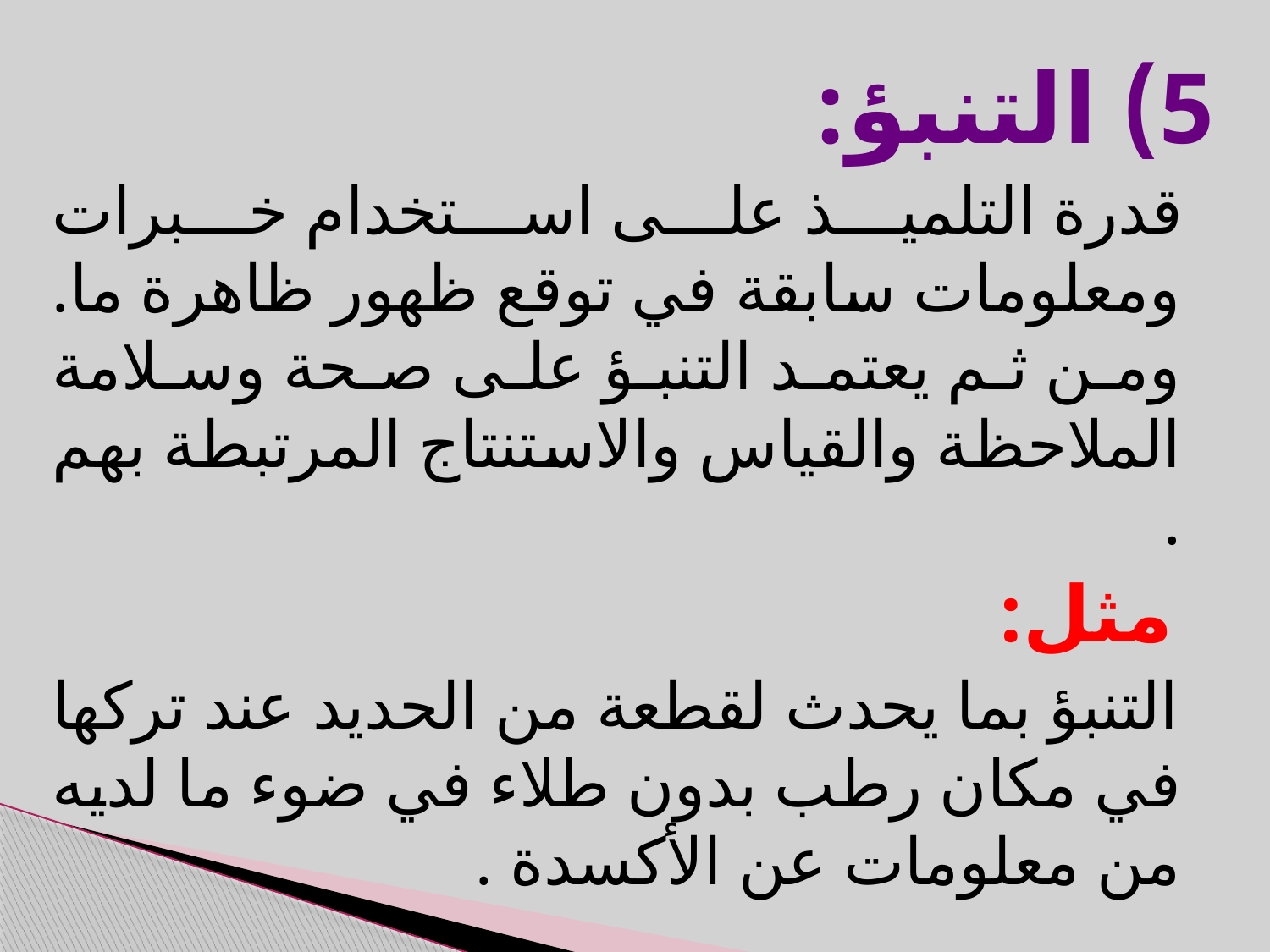

5) التنبؤ:
  قدرة التلميذ على استخدام خبرات ومعلومات سابقة في توقع ظهور ظاهرة ما. ومن ثم يعتمد التنبؤ على صحة وسلامة الملاحظة والقياس والاستنتاج المرتبطة بهم .
  مثل:
  التنبؤ بما يحدث لقطعة من الحديد عند تركها في مكان رطب بدون طلاء في ضوء ما لديه من معلومات عن الأكسدة .